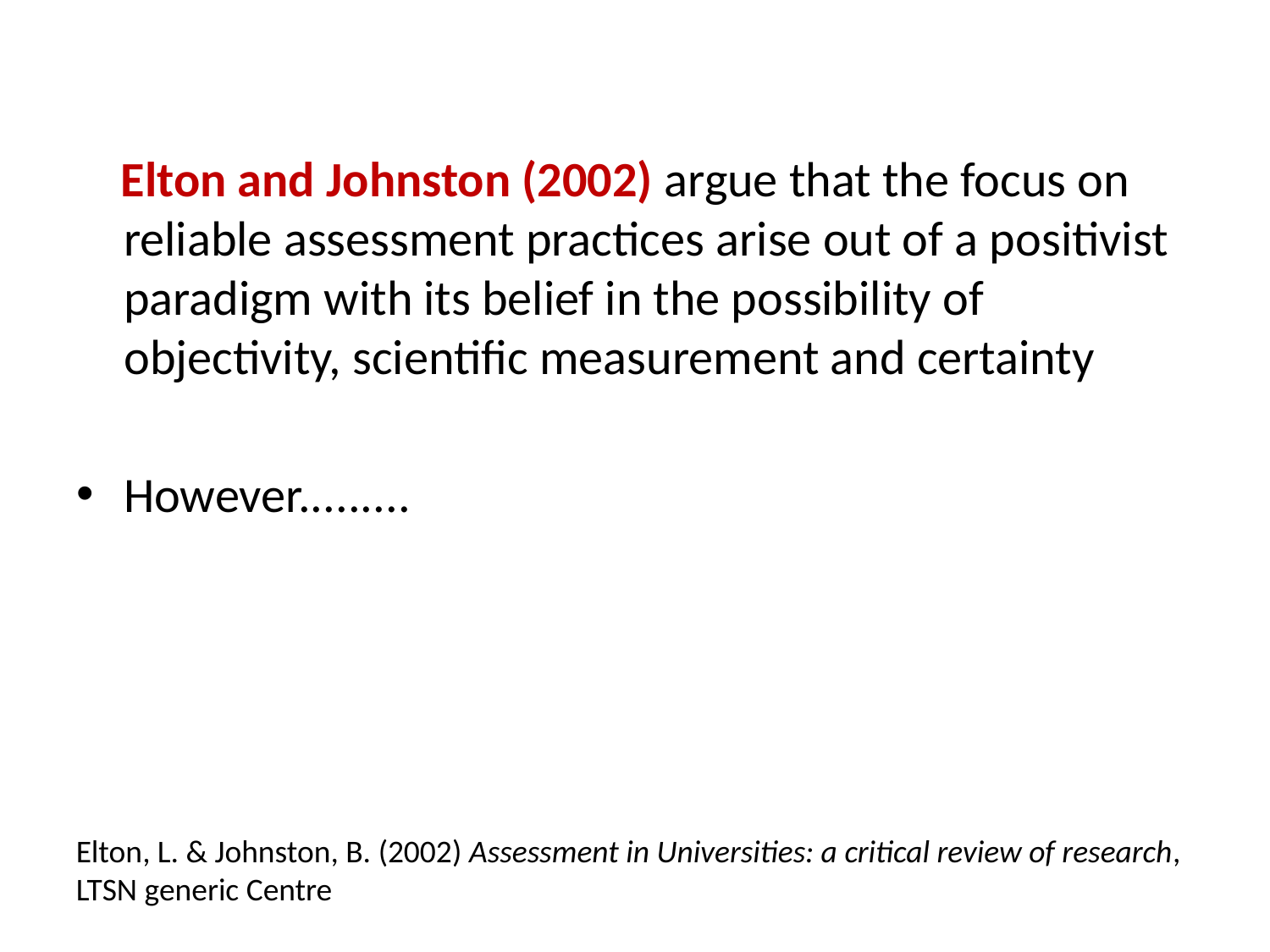

Elton and Johnston (2002) argue that the focus on reliable assessment practices arise out of a positivist paradigm with its belief in the possibility of objectivity, scientific measurement and certainty

However.........
Elton, L. & Johnston, B. (2002) Assessment in Universities: a critical review of research, LTSN generic Centre